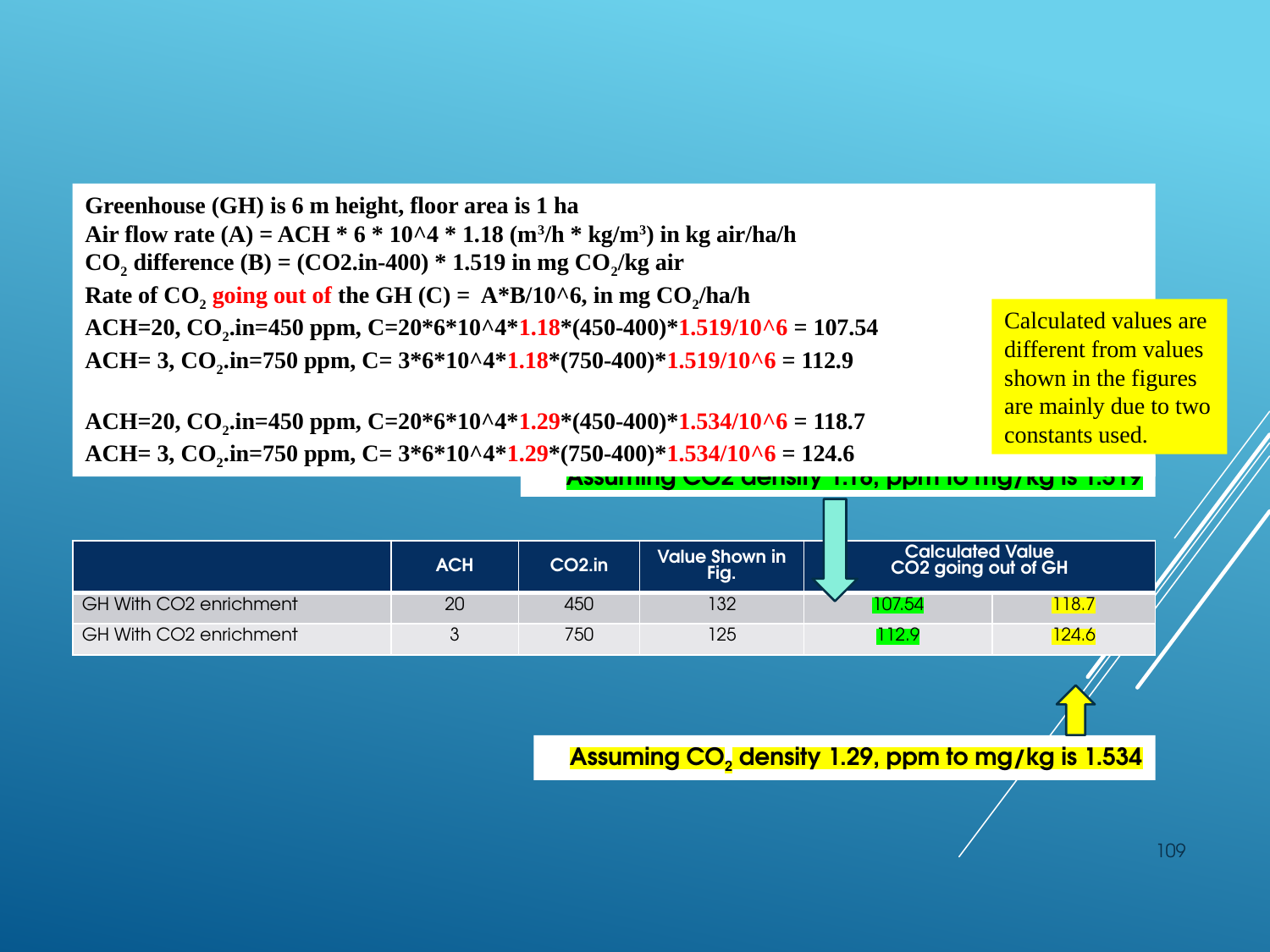

Greenhouse (GH) is 6 m height, floor area is 1 ha
Air flow rate (A) = ACH * 6 * 10^4 * 1.18 (m3/h * kg/m3) in kg air/ha/h
CO2 difference (B) = (CO2.in-400) * 1.519 in mg CO2/kg air
Rate of CO2 going out of the GH (C) =  A*B/10^6, in mg CO2/ha/h
ACH=20, CO2.in=450 ppm, C=20*6*10^4*1.18*(450-400)*1.519/10^6 = 107.54
ACH= 3, CO2.in=750 ppm, C= 3*6*10^4*1.18*(750-400)*1.519/10^6 = 112.9

ACH=20, CO2.in=450 ppm, C=20*6*10^4*1.29*(450-400)*1.534/10^6 = 118.7
ACH= 3, CO2.in=750 ppm, C= 3*6*10^4*1.29*(750-400)*1.534/10^6 = 124.6
Calculated values are different from values shown in the figures are mainly due to two constants used.
Assuming CO2 density 1.18, ppm to mg/kg is 1.519

|  | ACH | CO2.in | Value Shown in Fig. | Calculated Value CO2 going out of GH |  |
| --- | --- | --- | --- | --- | --- |
| GH With CO2 enrichment | 20 | 450 | 132 | 107.54 | 118.7 |
| GH With CO2 enrichment | 3 | 750 | 125 | 112.9 | 124.6 |

Assuming CO2 density 1.29, ppm to mg/kg is 1.534
109